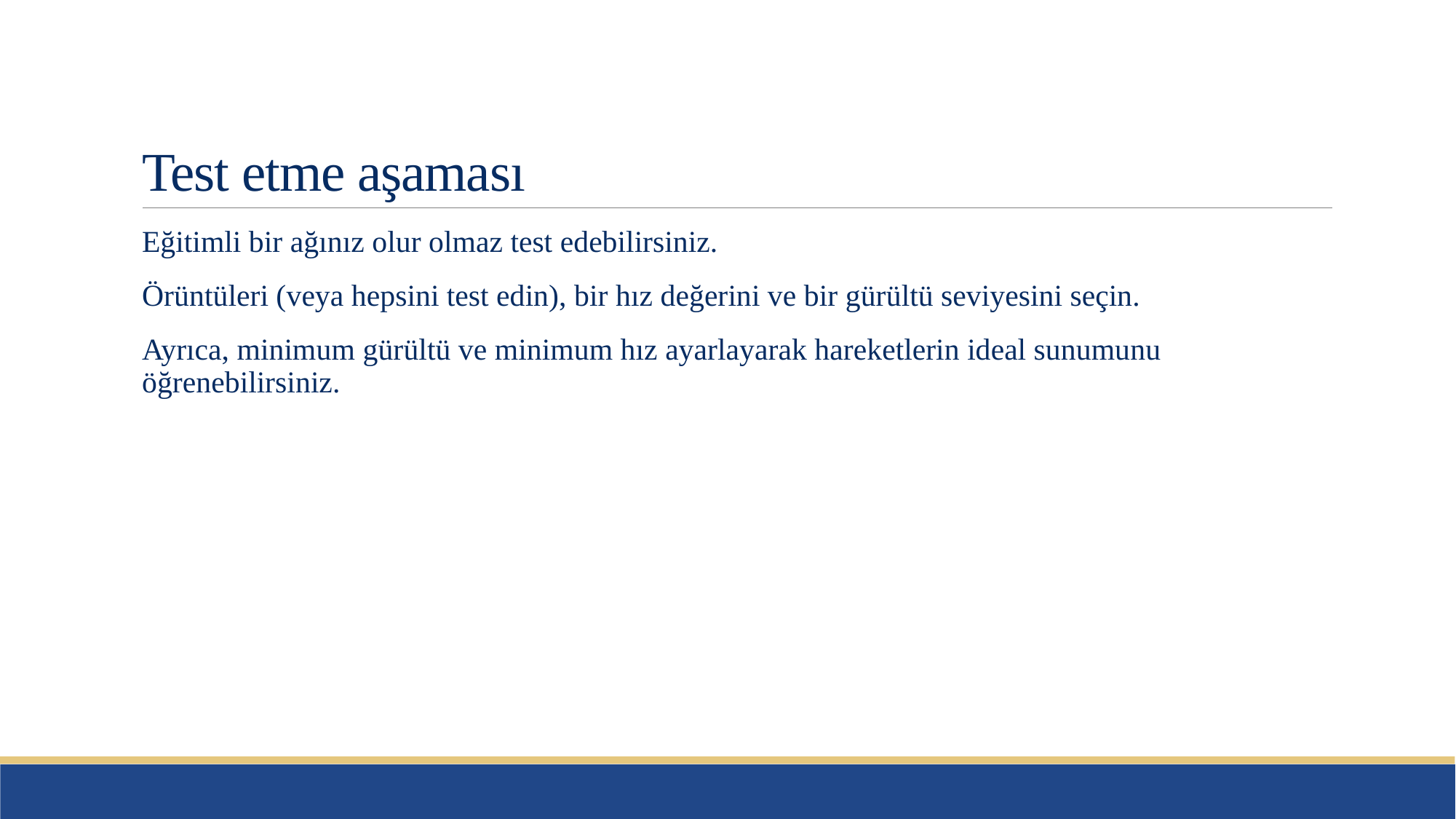

# Test etme aşaması
Eğitimli bir ağınız olur olmaz test edebilirsiniz.
Örüntüleri (veya hepsini test edin), bir hız değerini ve bir gürültü seviyesini seçin.
Ayrıca, minimum gürültü ve minimum hız ayarlayarak hareketlerin ideal sunumunu öğrenebilirsiniz.